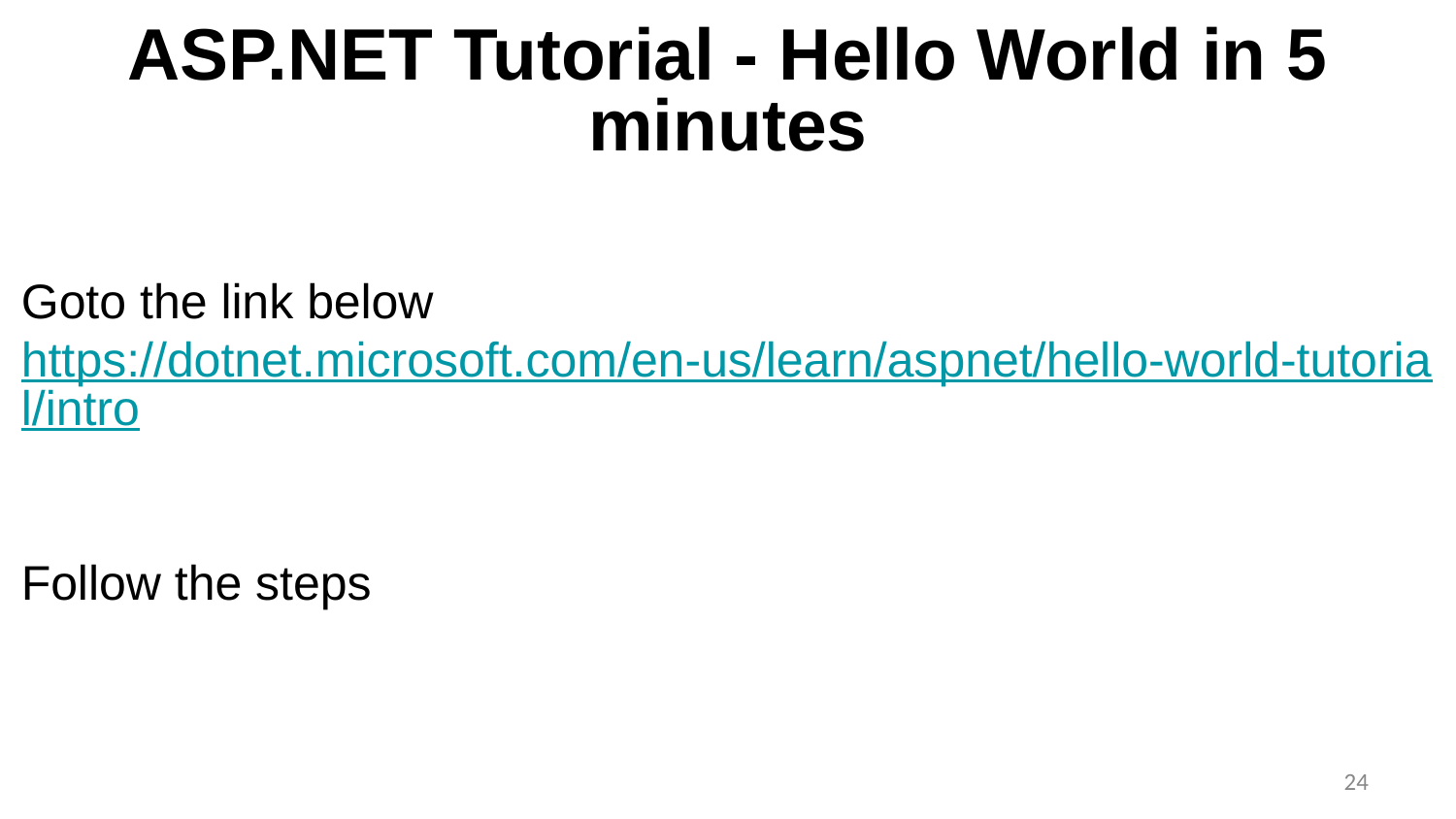

# ASP.NET Tutorial - Hello World in 5 minutes
Goto the link below
https://dotnet.microsoft.com/en-us/learn/aspnet/hello-world-tutorial/intro

Follow the steps
24